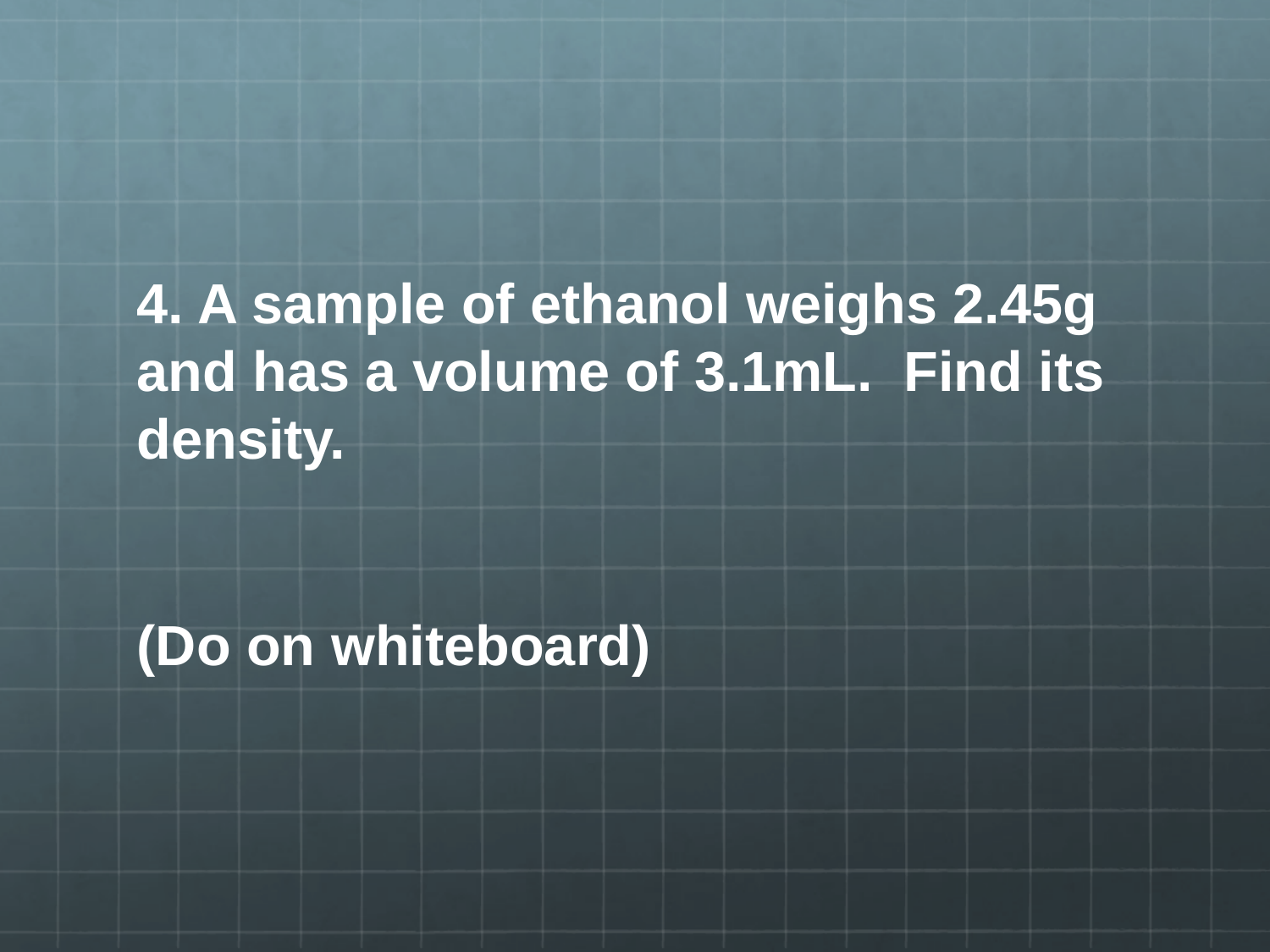

#
4. A sample of ethanol weighs 2.45g and has a volume of 3.1mL.  Find its density.

(Do on whiteboard)